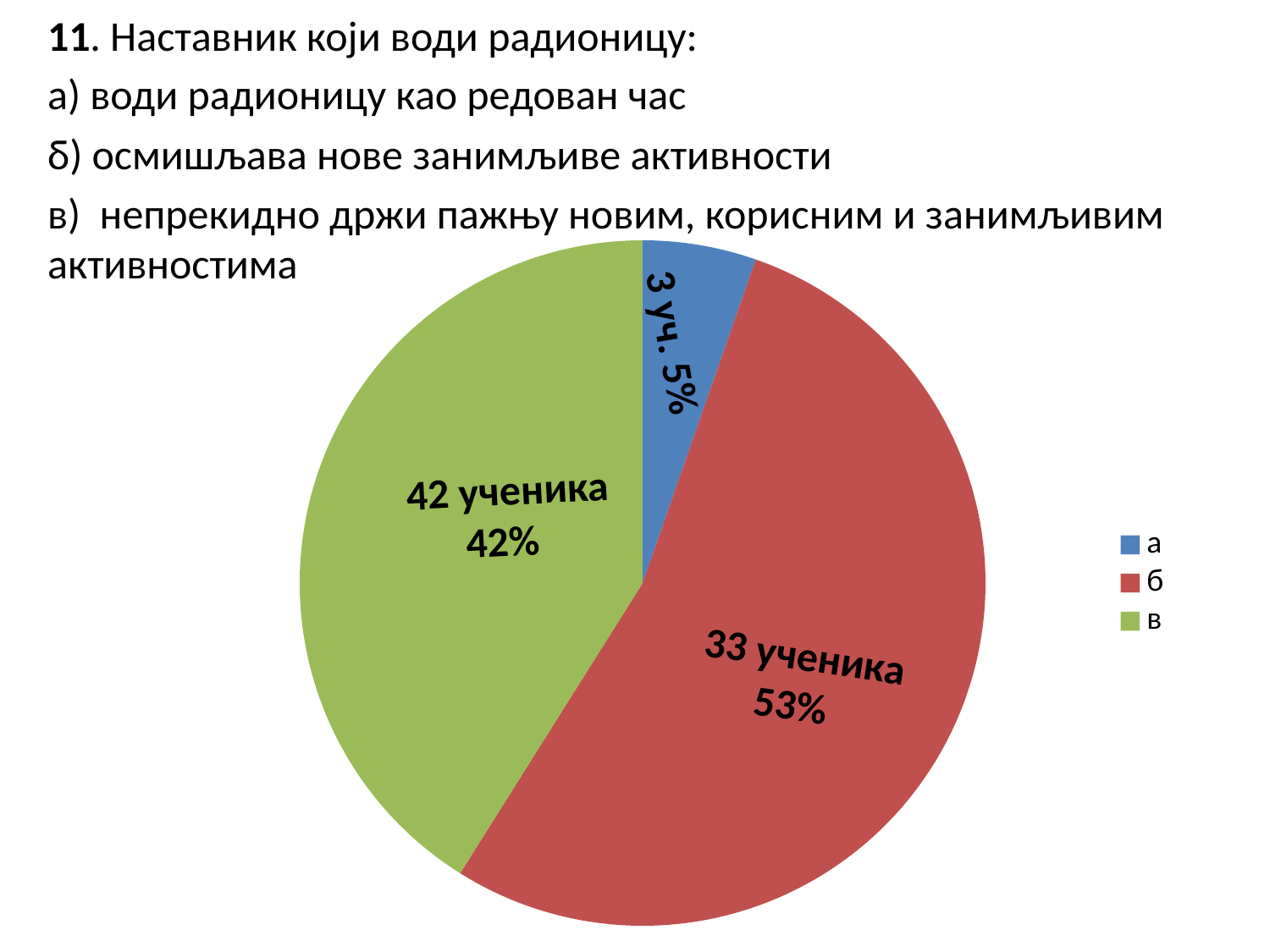

11. Наставник који води радионицу:
а) води радионицу као редован час
б) осмишљава нове занимљиве активности
в)  непрекидно држи пажњу новим, корисним и занимљивим активностима

### Chart

| Category | Sales |
|---|---|
| а | 3.0 |
| б | 30.0 |
| в | 23.0 |
3 уч. 5%
42 ученика
      42%
33 ученика
      53%